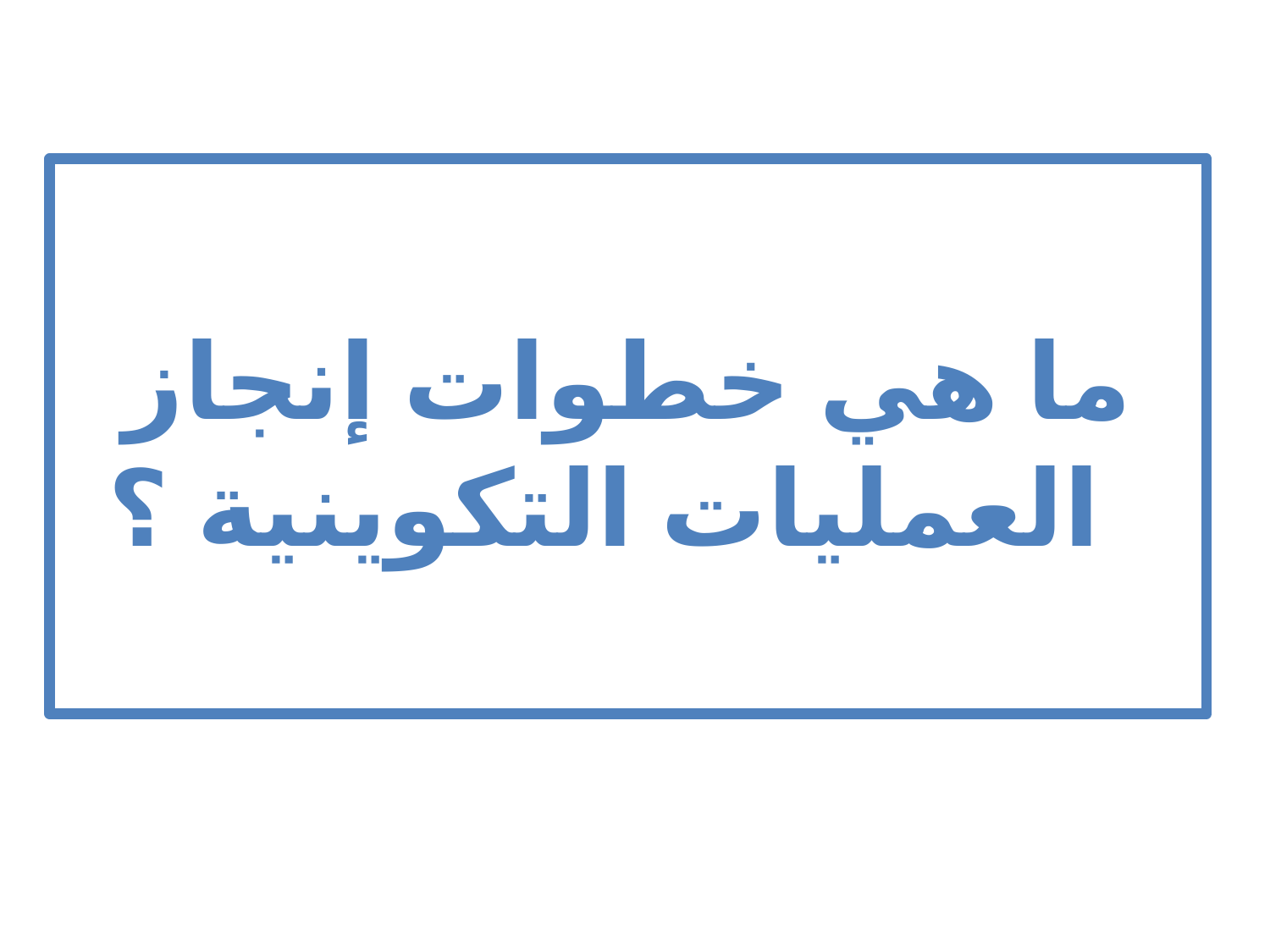

ما هي خطوات إنجاز العمليات التكوينية ؟